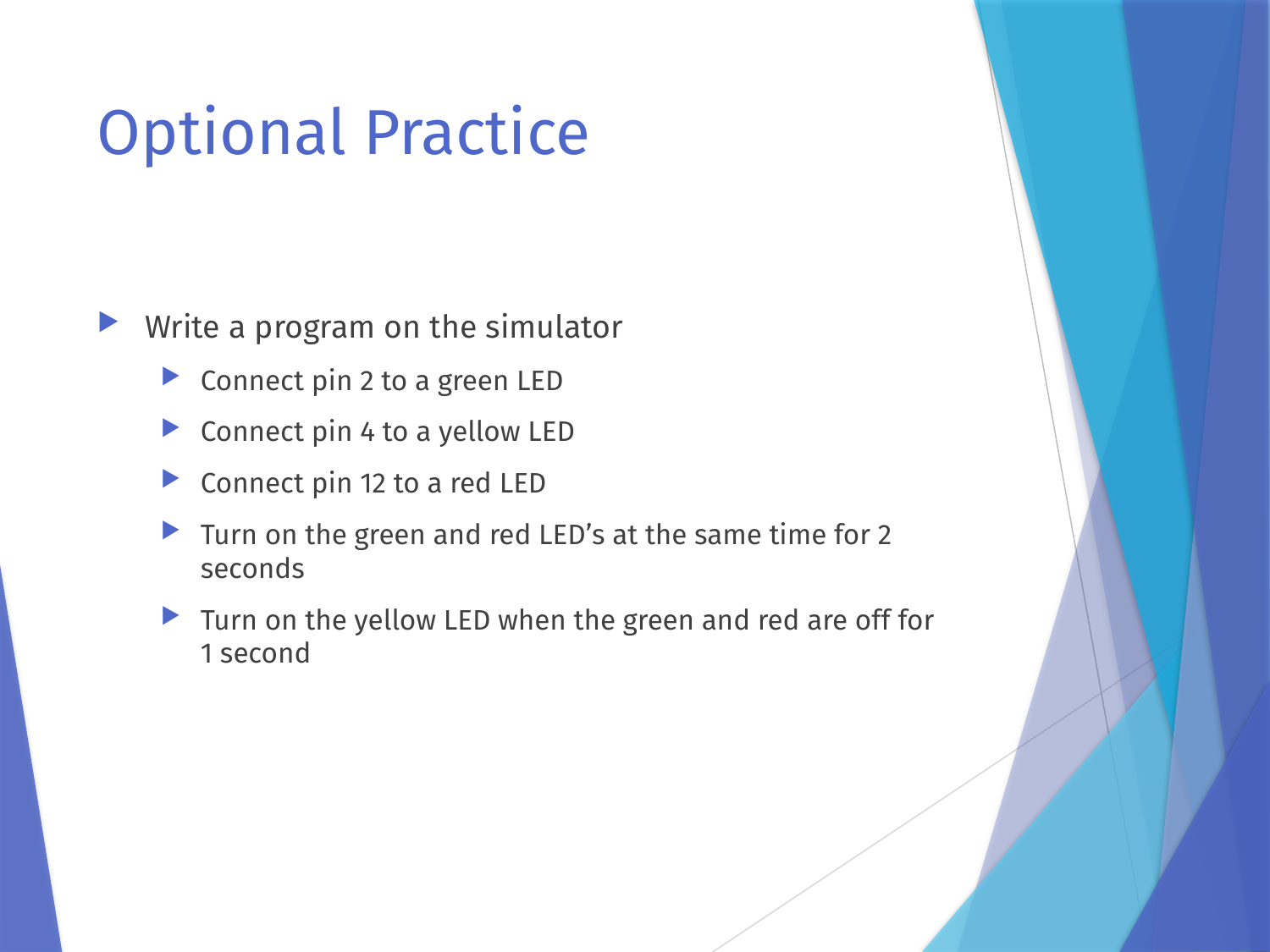

# Optional Practice
Write a program on the simulator
Connect pin 2 to a green LED
Connect pin 4 to a yellow LED
Connect pin 12 to a red LED
Turn on the green and red LED’s at the same time for 2 seconds
Turn on the yellow LED when the green and red are off for 1 second